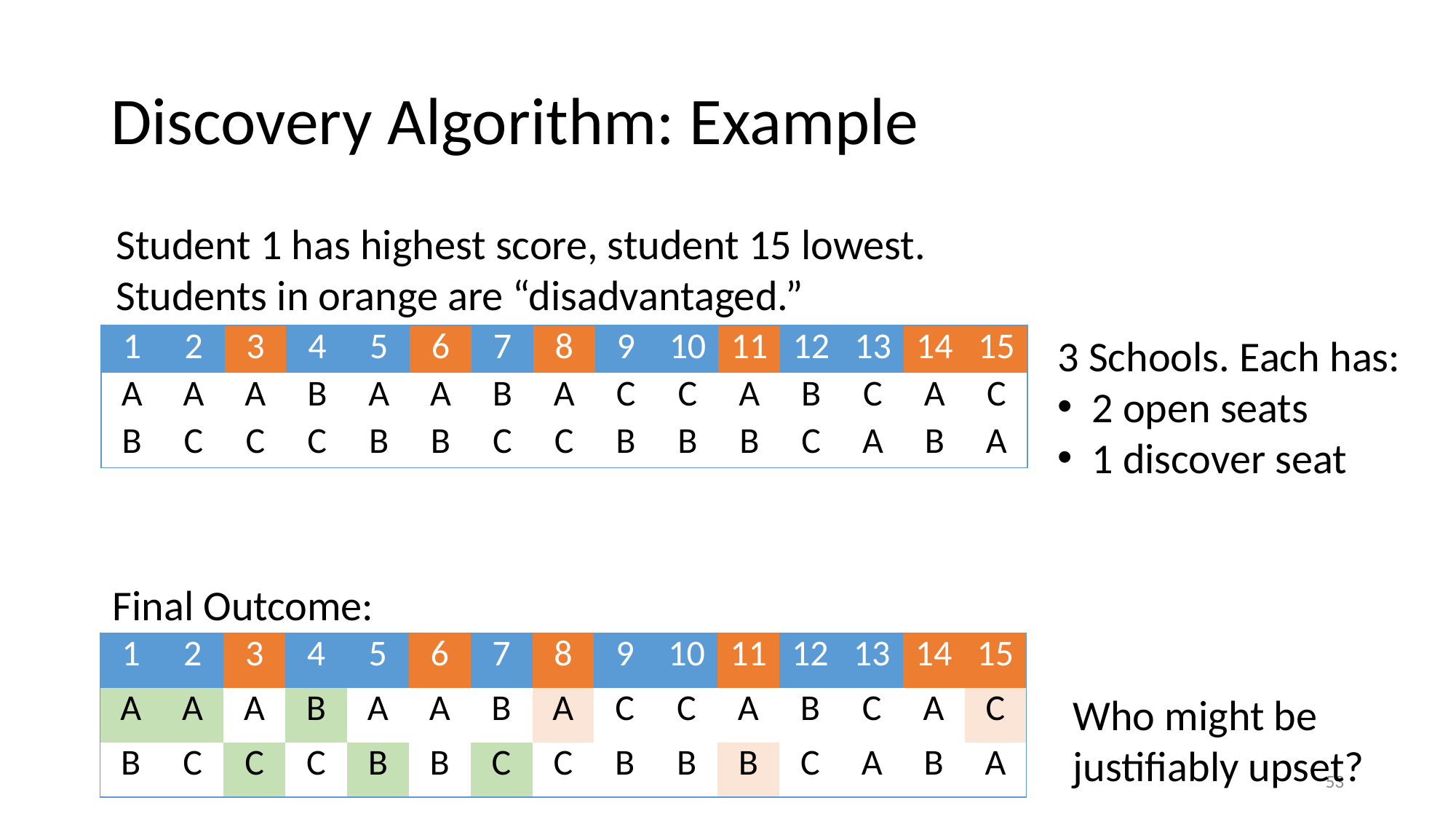

# Discovery Algorithm: Example
Student 1 has highest score, student 15 lowest.
Students in orange are “disadvantaged.”
3 Schools. Each has:
2 open seats
1 discover seat
| 1 | 2 | 3 | 4 | 5 | 6 | 7 | 8 | 9 | 10 | 11 | 12 | 13 | 14 | 15 |
| --- | --- | --- | --- | --- | --- | --- | --- | --- | --- | --- | --- | --- | --- | --- |
| A | A | A | B | A | A | B | A | C | C | A | B | C | A | C |
| B | C | C | C | B | B | C | C | B | B | B | C | A | B | A |
Final Outcome:
| 1 | 2 | 3 | 4 | 5 | 6 | 7 | 8 | 9 | 10 | 11 | 12 | 13 | 14 | 15 |
| --- | --- | --- | --- | --- | --- | --- | --- | --- | --- | --- | --- | --- | --- | --- |
| A | A | A | B | A | A | B | A | C | C | A | B | C | A | C |
| B | C | C | C | B | B | C | C | B | B | B | C | A | B | A |
Who might be justifiably upset?
53